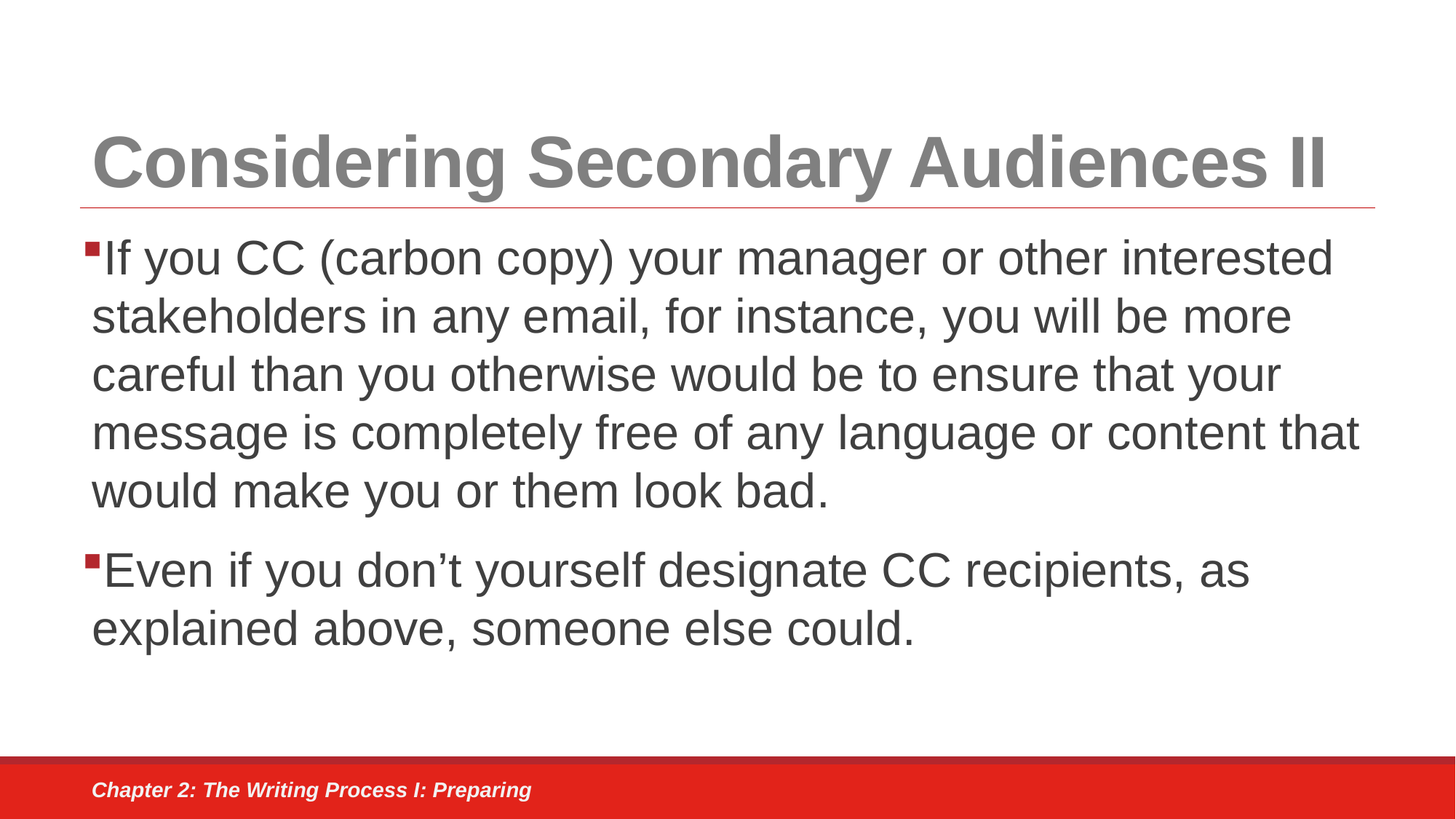

# Considering Secondary Audiences II
If you CC (carbon copy) your manager or other interested stakeholders in any email, for instance, you will be more careful than you otherwise would be to ensure that your message is completely free of any language or content that would make you or them look bad.
Even if you don’t yourself designate CC recipients, as explained above, someone else could.